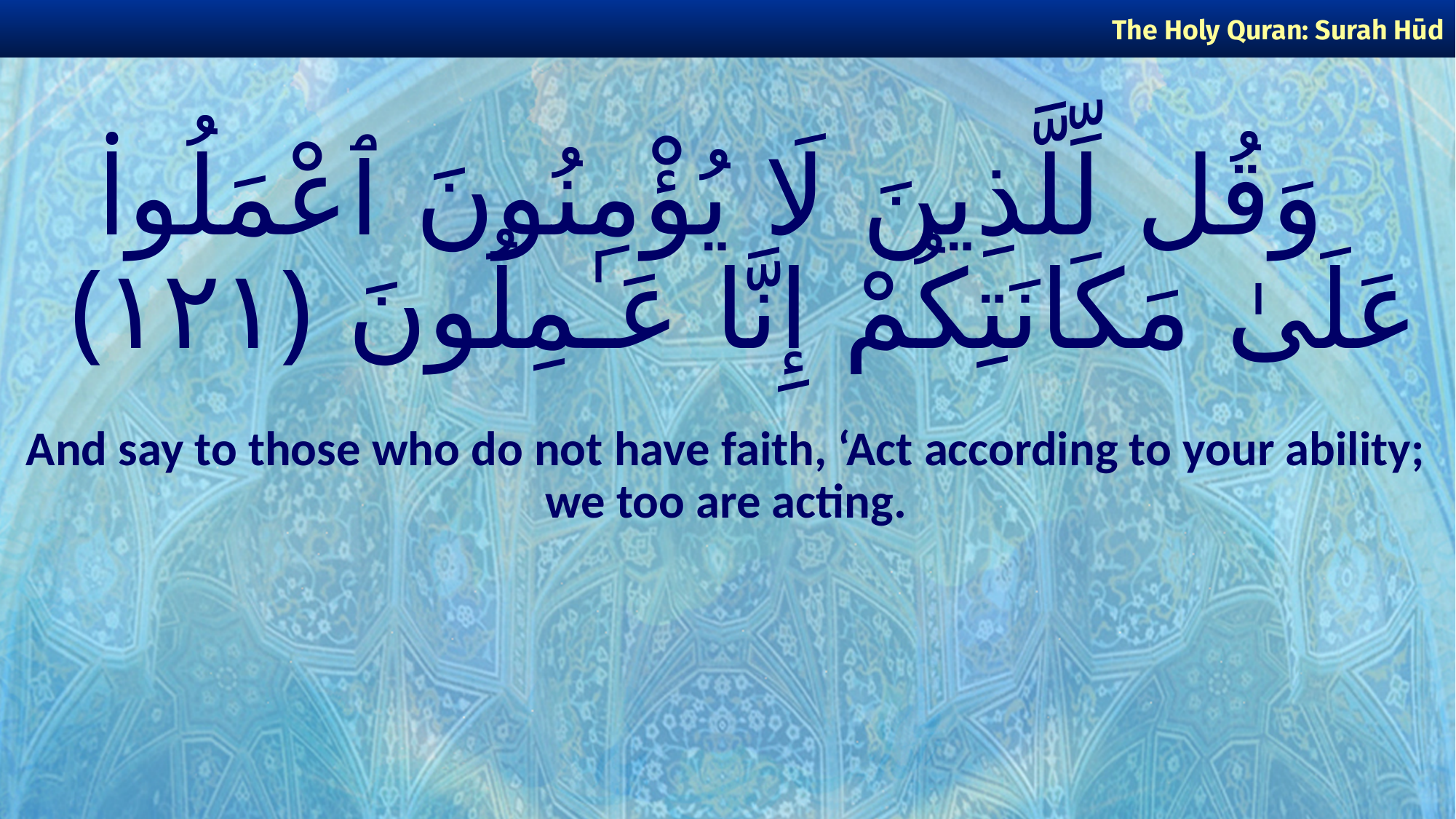

The Holy Quran: Surah Hūd
# وَقُل لِّلَّذِينَ لَا يُؤْمِنُونَ ٱعْمَلُوا۟ عَلَىٰ مَكَانَتِكُمْ إِنَّا عَـٰمِلُونَ ﴿١٢١﴾
And say to those who do not have faith, ‘Act according to your ability; we too are acting.